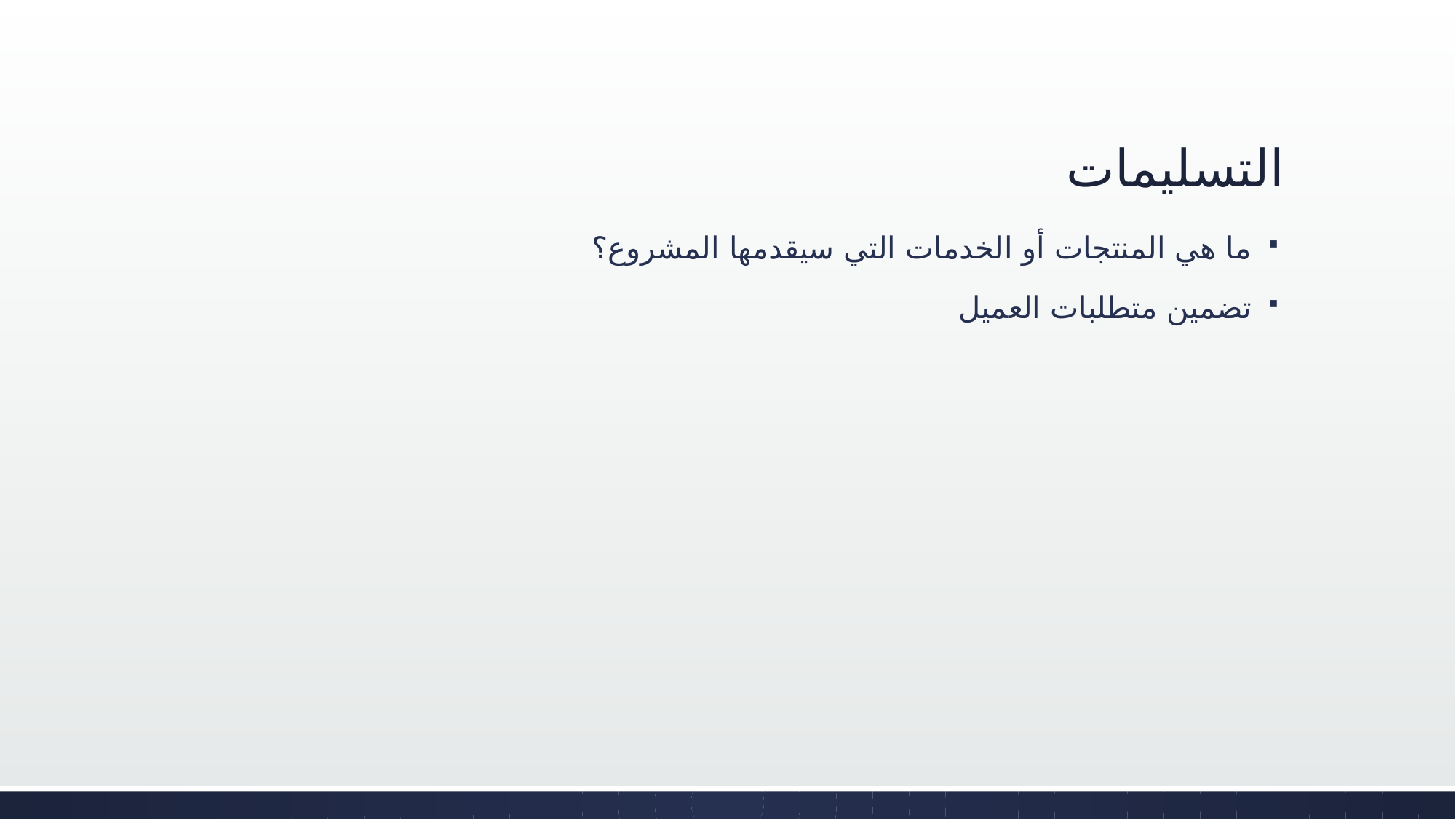

# التسليمات
ما هي المنتجات أو الخدمات التي سيقدمها المشروع؟
تضمين متطلبات العميل